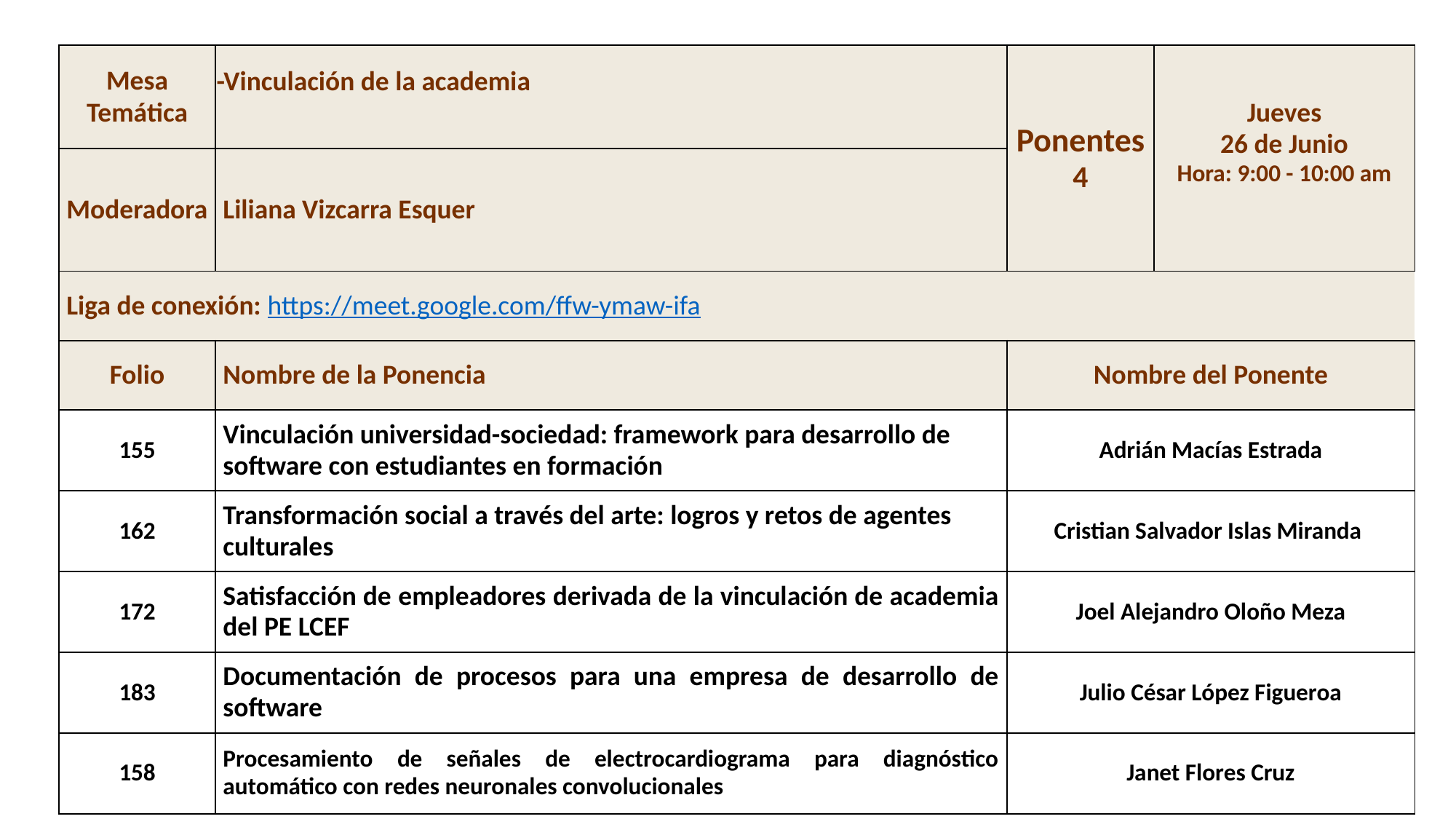

| Mesa Temática | -Vinculación de la academia | Ponentes 4 | Jueves 26 de Junio Hora: 9:00 - 10:00 am |
| --- | --- | --- | --- |
| Moderadora | Liliana Vizcarra Esquer |  |  |
| Liga de conexión: https://meet.google.com/ffw-ymaw-ifa | Nombre de la Ponencia | Nombre del Ponente |  |
| Folio | Nombre de la Ponencia | Nombre del Ponente |  |
| 155 | Vinculación universidad-sociedad: framework para desarrollo de software con estudiantes en formación | Adrián Macías Estrada |  |
| 162 | Transformación social a través del arte: logros y retos de agentes culturales | Cristian Salvador Islas Miranda |  |
| 172 | Satisfacción de empleadores derivada de la vinculación de academia del PE LCEF | Joel Alejandro Oloño Meza |  |
| 183 | Documentación de procesos para una empresa de desarrollo de software | Julio César López Figueroa |  |
| 158 | Procesamiento de señales de electrocardiograma para diagnóstico automático con redes neuronales convolucionales | Janet Flores Cruz |  |